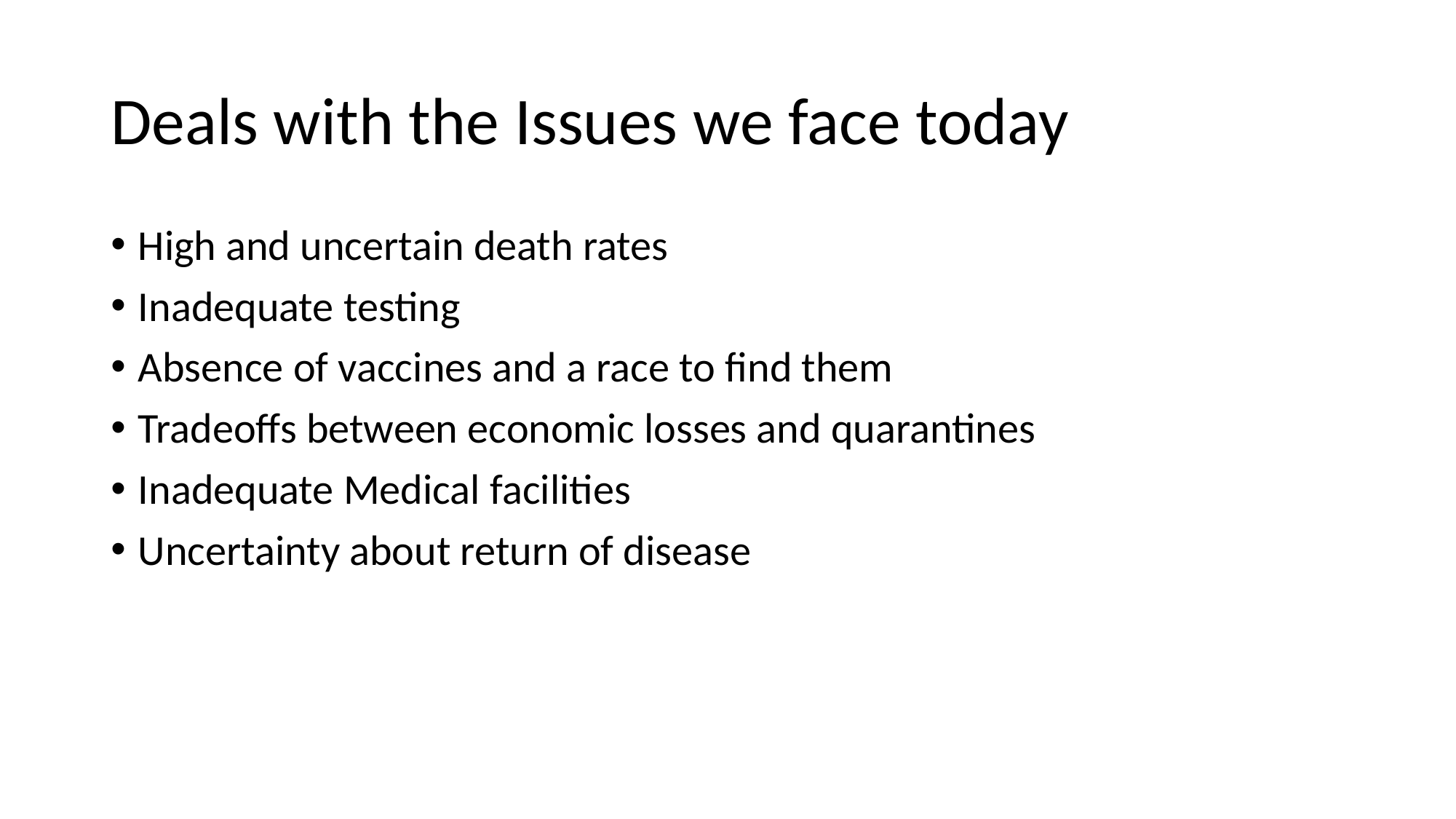

# Deals with the Issues we face today
High and uncertain death rates
Inadequate testing
Absence of vaccines and a race to find them
Tradeoffs between economic losses and quarantines
Inadequate Medical facilities
Uncertainty about return of disease